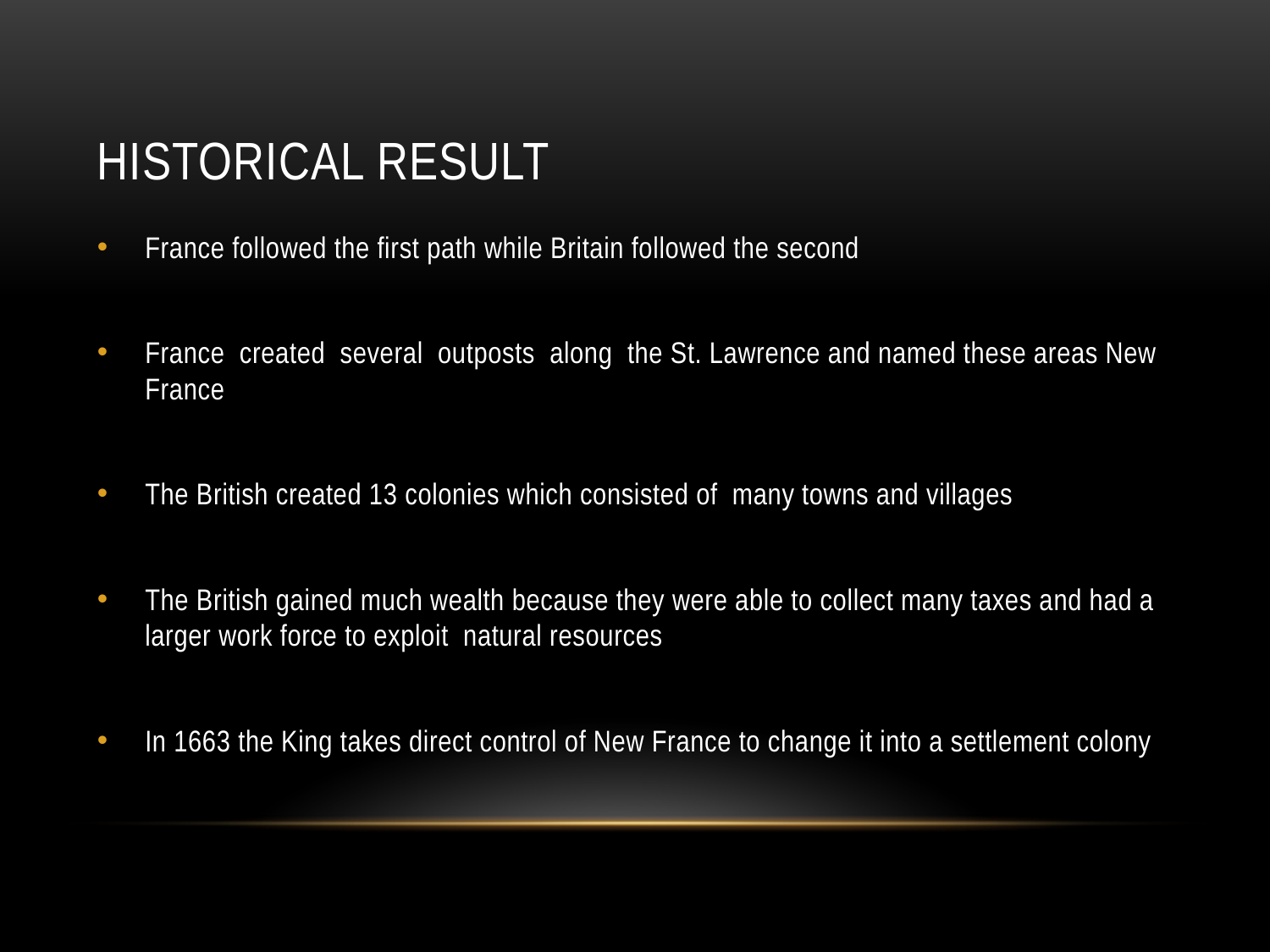

# Historical Result
France followed the first path while Britain followed the second

France  created  several  outposts  along  the St. Lawrence and named these areas New France

The British created 13 colonies which consisted of  many towns and villages

The British gained much wealth because they were able to collect many taxes and had a larger work force to exploit  natural resources

In 1663 the King takes direct control of New France to change it into a settlement colony